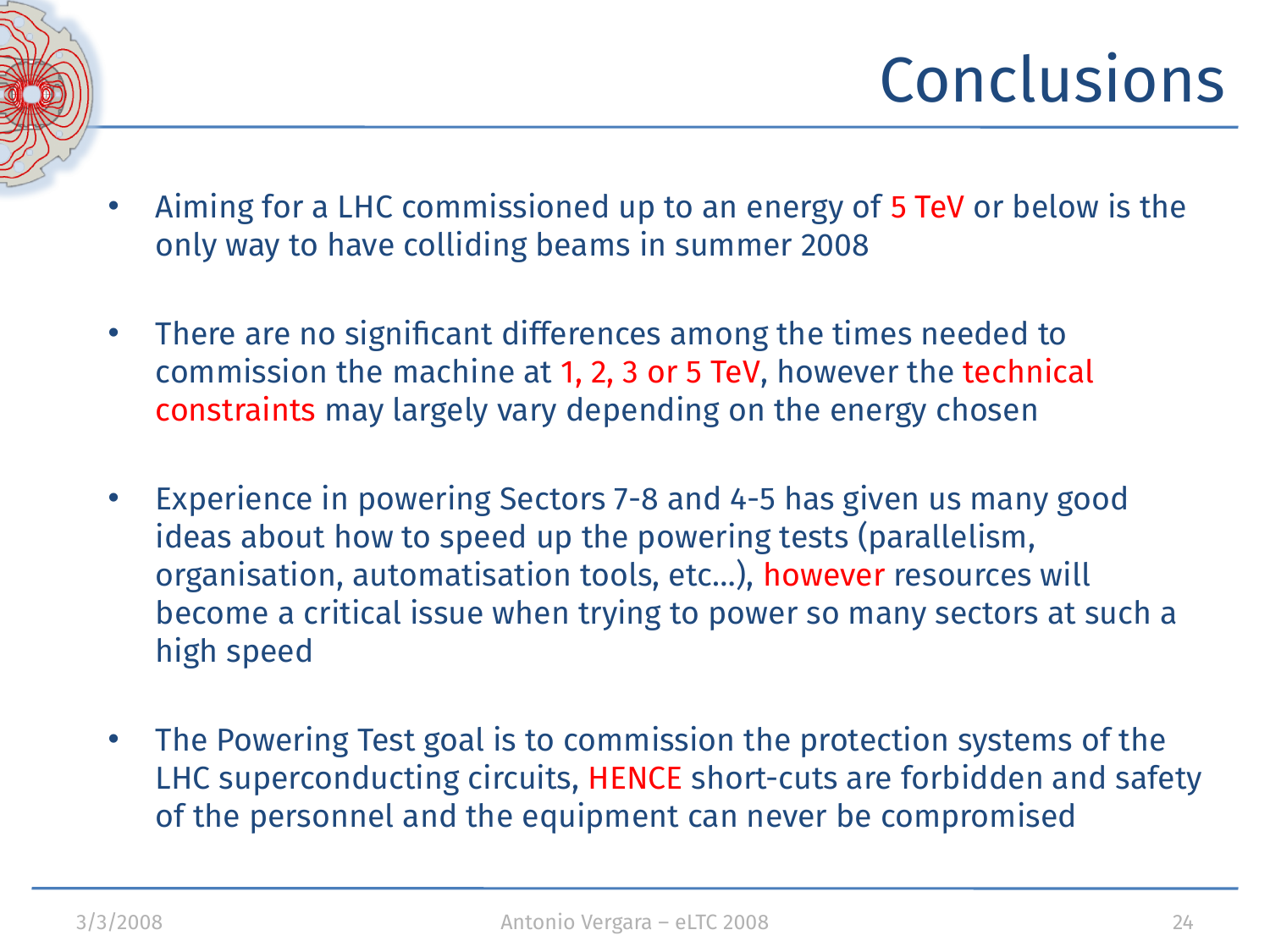

# Conclusions
Aiming for a LHC commissioned up to an energy of 5 TeV or below is the only way to have colliding beams in summer 2008

There are no significant differences among the times needed to commission the machine at 1, 2, 3 or 5 TeV, however the technical constraints may largely vary depending on the energy chosen

Experience in powering Sectors 7-8 and 4-5 has given us many good ideas about how to speed up the powering tests (parallelism, organisation, automatisation tools, etc…), however resources will become a critical issue when trying to power so many sectors at such a high speed

The Powering Test goal is to commission the protection systems of the LHC superconducting circuits, HENCE short-cuts are forbidden and safety of the personnel and the equipment can never be compromised
3/3/2008
Antonio Vergara – eLTC 2008
24